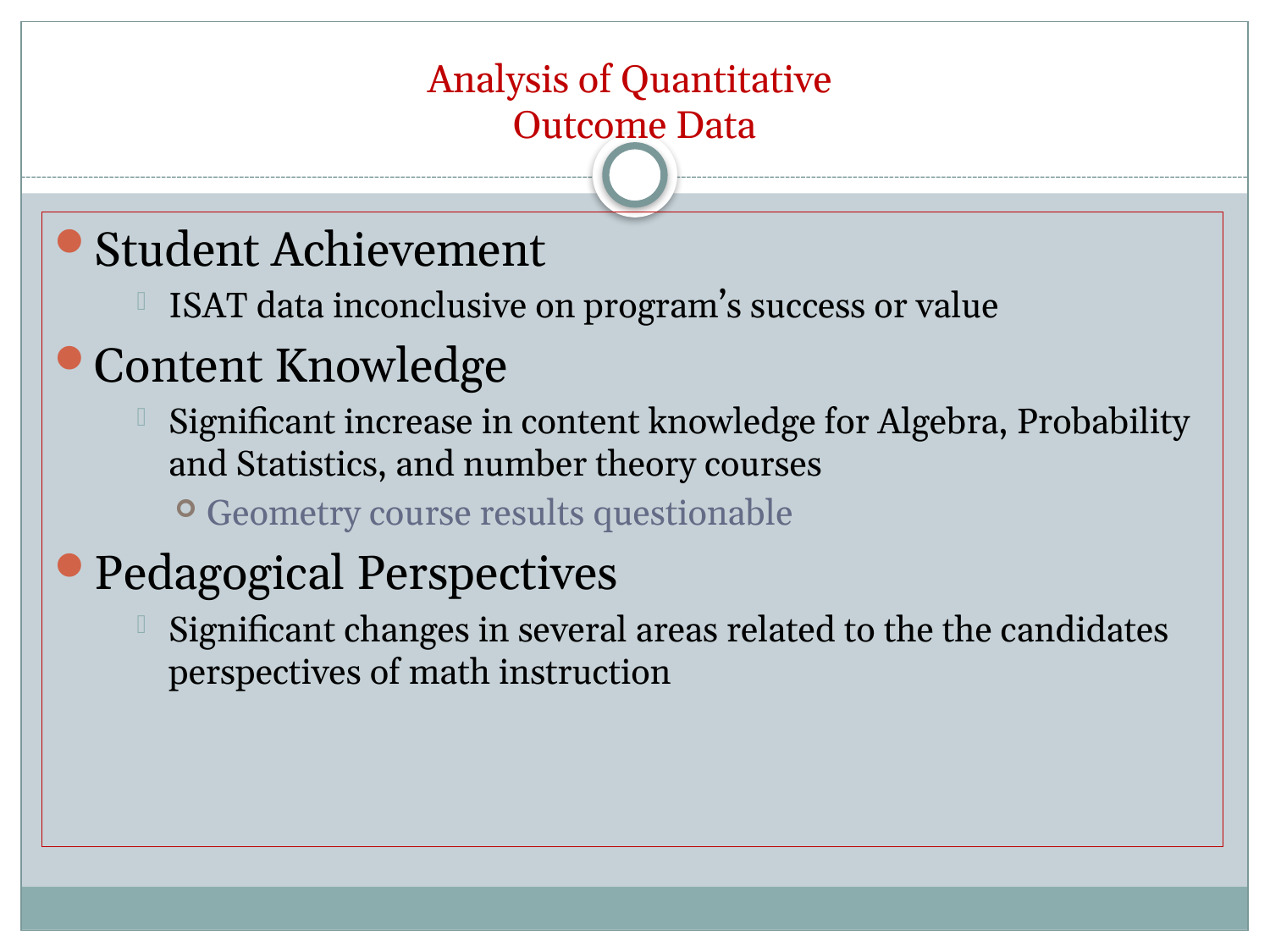

# Analysis of Quantitative Outcome Data
Student Achievement
ISAT data inconclusive on program’s success or value
Content Knowledge
Significant increase in content knowledge for Algebra, Probability and Statistics, and number theory courses
Geometry course results questionable
Pedagogical Perspectives
Significant changes in several areas related to the the candidates perspectives of math instruction